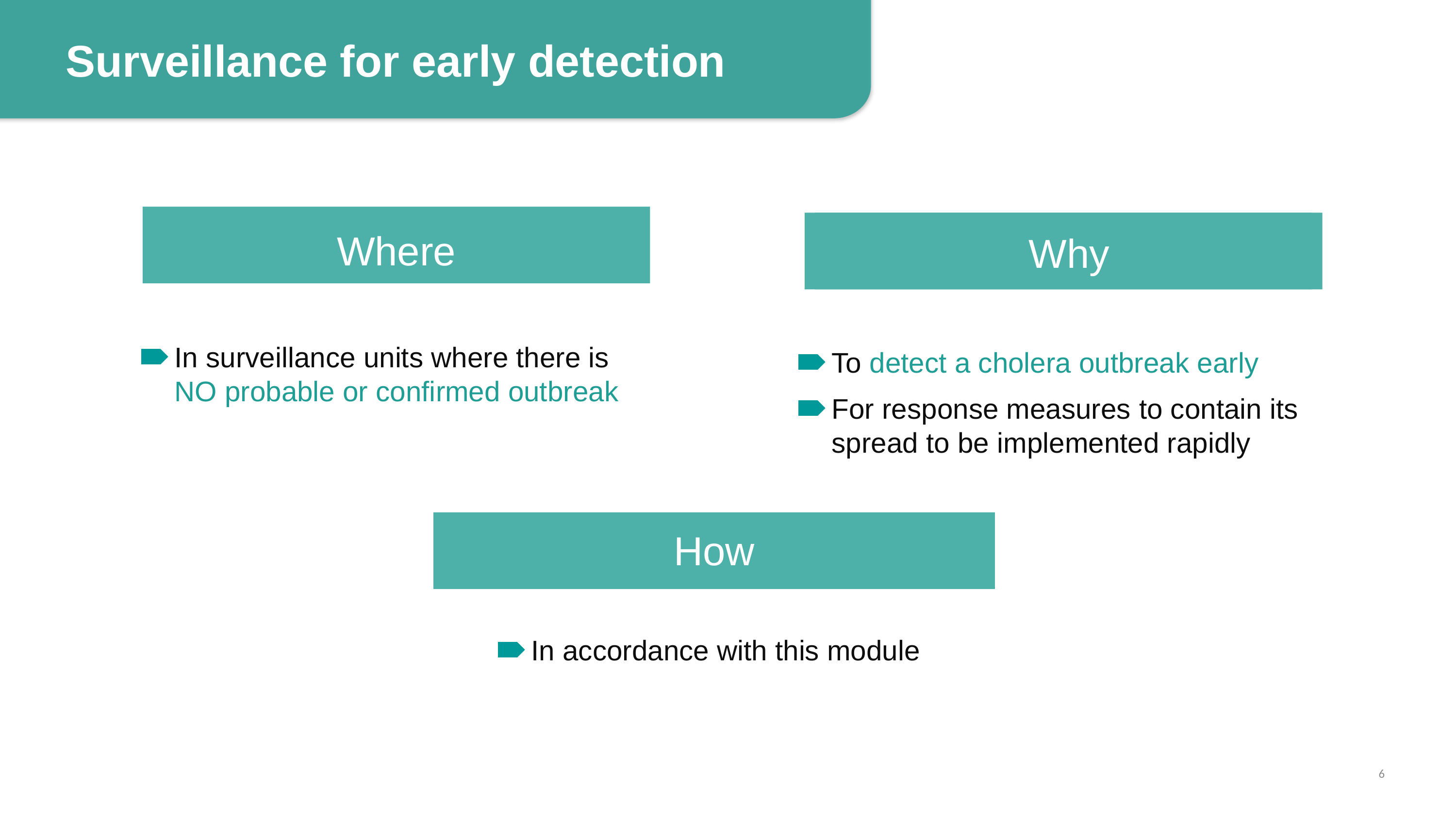

Surveillance for early detection

Where
In surveillance units where there is NO probable or confirmed outbreak

Why
Why
To detect a cholera outbreak early
For response measures to contain its spread to be implemented rapidly

How
In accordance with this module
6